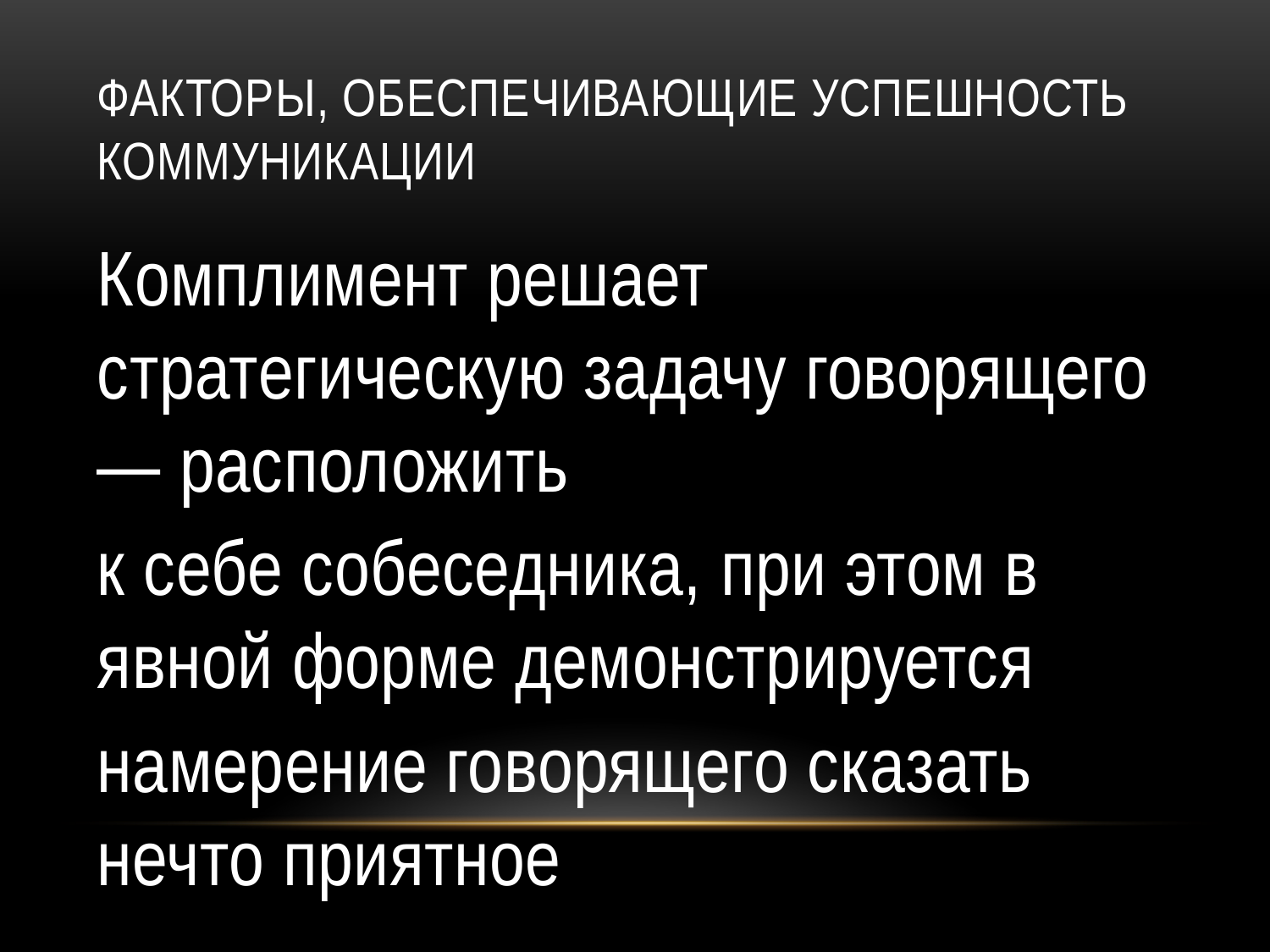

# Факторы, обеспечивающие успешность коммуникации
Комплимент решает стратегическую задачу говорящего — расположить
к себе собеседника, при этом в явной форме демонстрируется
намерение говорящего сказать нечто приятное